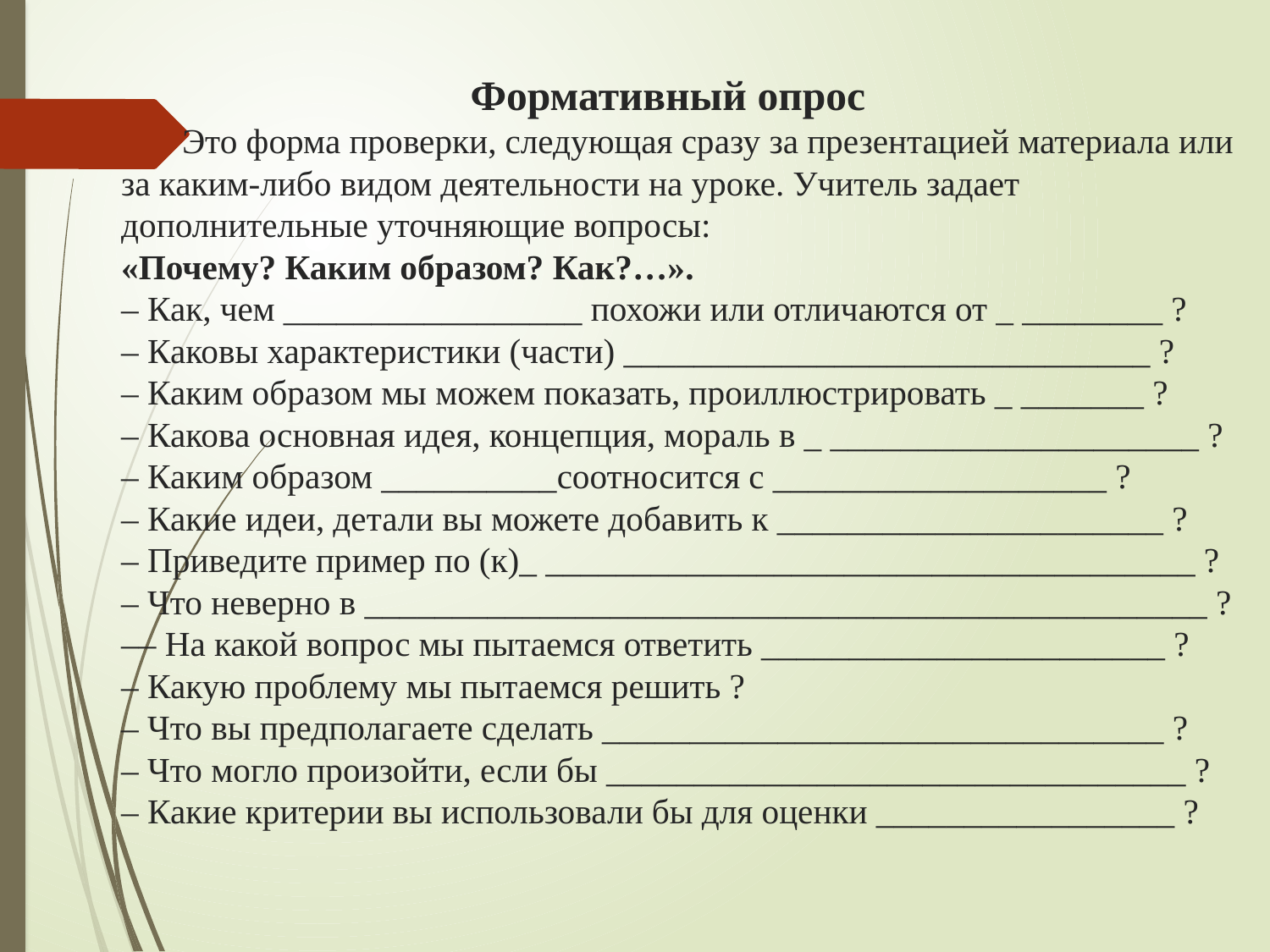

# Формативный опрос Это форма проверки, следующая сразу за презентацией материала или за каким-либо видом деятельности на уроке. Учитель задает дополнительные уточняющие вопросы: «Почему? Каким образом? Как?…». – Как, чем _________________ похожи или отличаются от _ ________ ? – Каковы характеристики (части) ______________________________ ? – Каким образом мы можем показать, проиллюстрировать _ _______ ? – Какова основная идея, концепция, мораль в _ _____________________ ? – Каким образом __________соотносится с ___________________ ? – Какие идеи, детали вы можете добавить к ______________________ ? – Приведите пример по (к)_ _____________________________________ ? – Что неверно в ________________________________________________ ? –– На какой вопрос мы пытаемся ответить _______________________ ? – Какую проблему мы пытаемся решить ? – Что вы предполагаете сделать ________________________________ ? – Что могло произойти, если бы _________________________________ ? – Какие критерии вы использовали бы для оценки _________________ ?